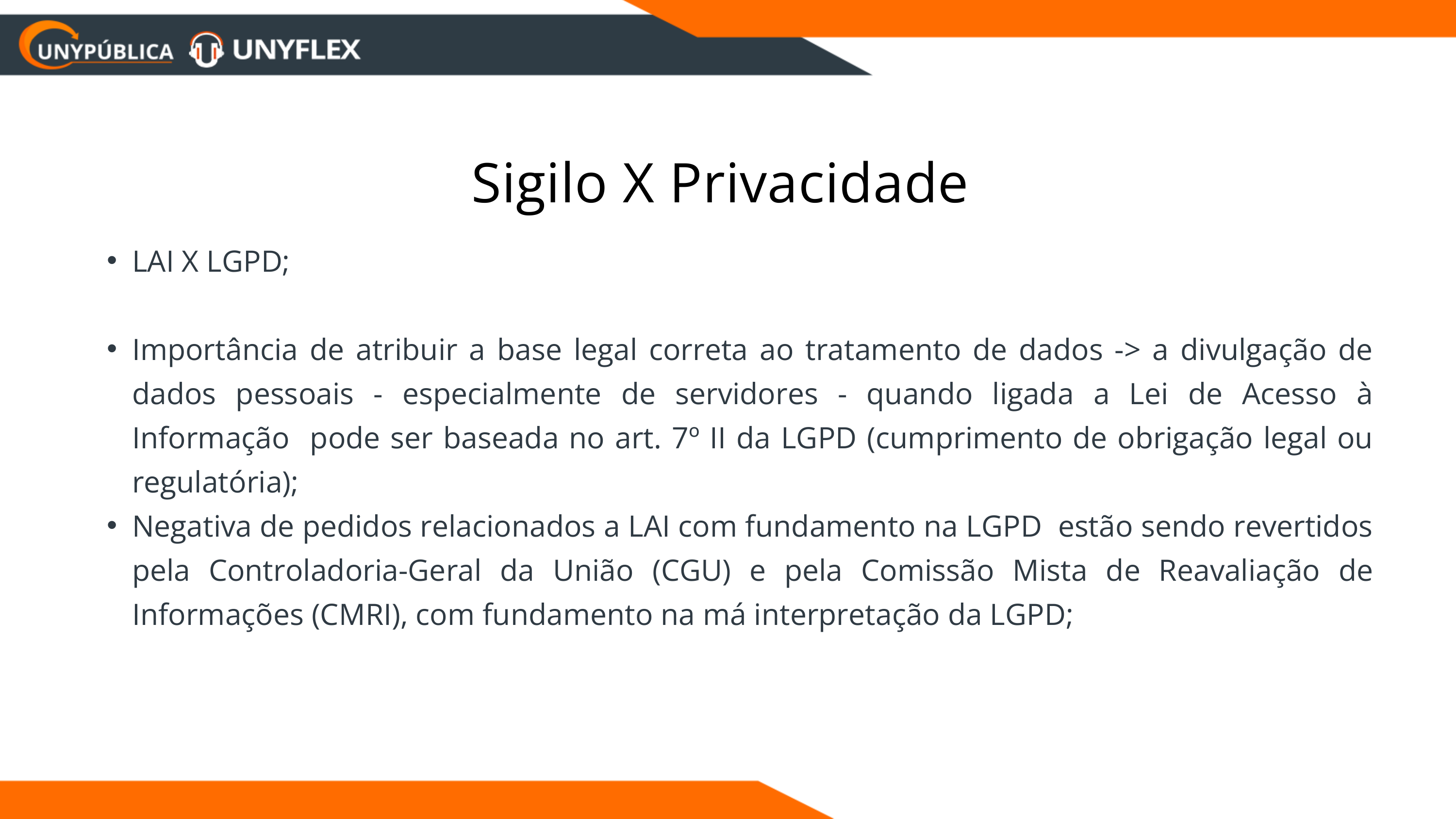

Sigilo X Privacidade
LAI X LGPD;

Importância de atribuir a base legal correta ao tratamento de dados -> a divulgação de dados pessoais - especialmente de servidores - quando ligada a Lei de Acesso à Informação  pode ser baseada no art. 7º II da LGPD (cumprimento de obrigação legal ou regulatória);
Negativa de pedidos relacionados a LAI com fundamento na LGPD  estão sendo revertidos pela Controladoria-Geral da União (CGU) e pela Comissão Mista de Reavaliação de Informações (CMRI), com fundamento na má interpretação da LGPD;